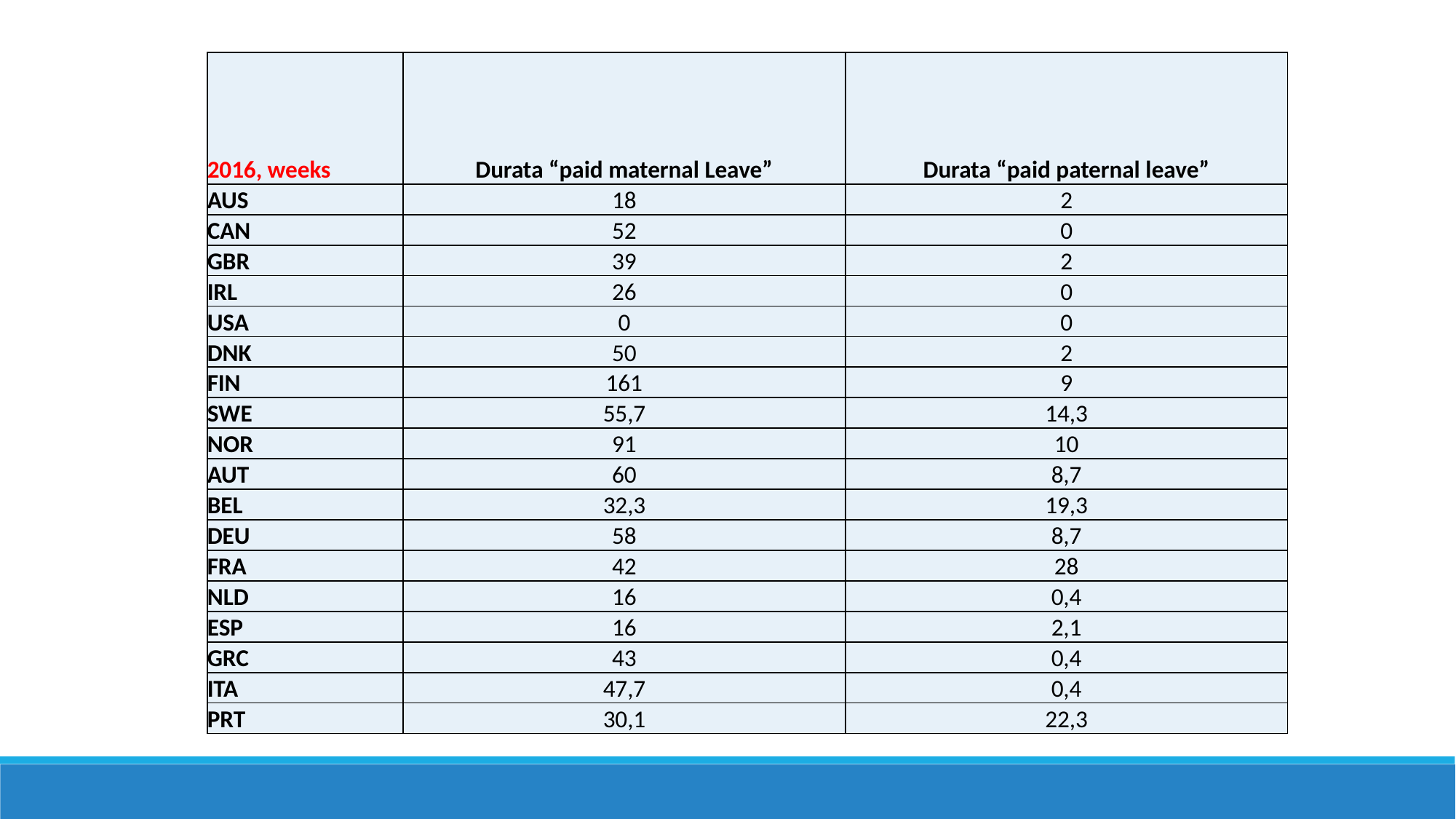

| 2016, weeks | Durata “paid maternal Leave” | Durata “paid paternal leave” |
| --- | --- | --- |
| AUS | 18 | 2 |
| CAN | 52 | 0 |
| GBR | 39 | 2 |
| IRL | 26 | 0 |
| USA | 0 | 0 |
| DNK | 50 | 2 |
| FIN | 161 | 9 |
| SWE | 55,7 | 14,3 |
| NOR | 91 | 10 |
| AUT | 60 | 8,7 |
| BEL | 32,3 | 19,3 |
| DEU | 58 | 8,7 |
| FRA | 42 | 28 |
| NLD | 16 | 0,4 |
| ESP | 16 | 2,1 |
| GRC | 43 | 0,4 |
| ITA | 47,7 | 0,4 |
| PRT | 30,1 | 22,3 |